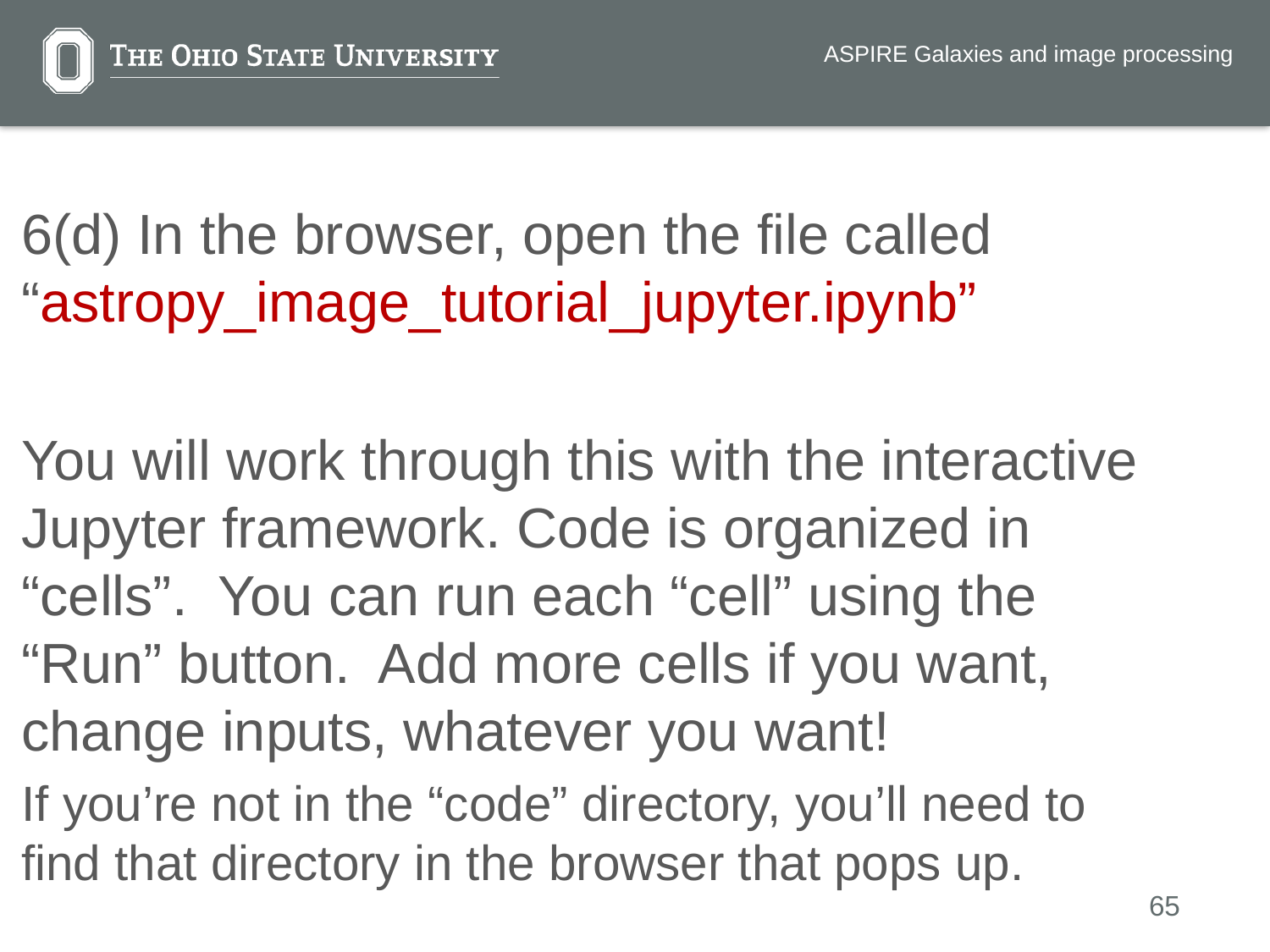

ASPIRE Galaxies and image processing
6(d) In the browser, open the file called “astropy_image_tutorial_jupyter.ipynb”

You will work through this with the interactive Jupyter framework. Code is organized in “cells”.  You can run each “cell” using the “Run” button.  Add more cells if you want, change inputs, whatever you want!
If you’re not in the “code” directory, you’ll need to find that directory in the browser that pops up.